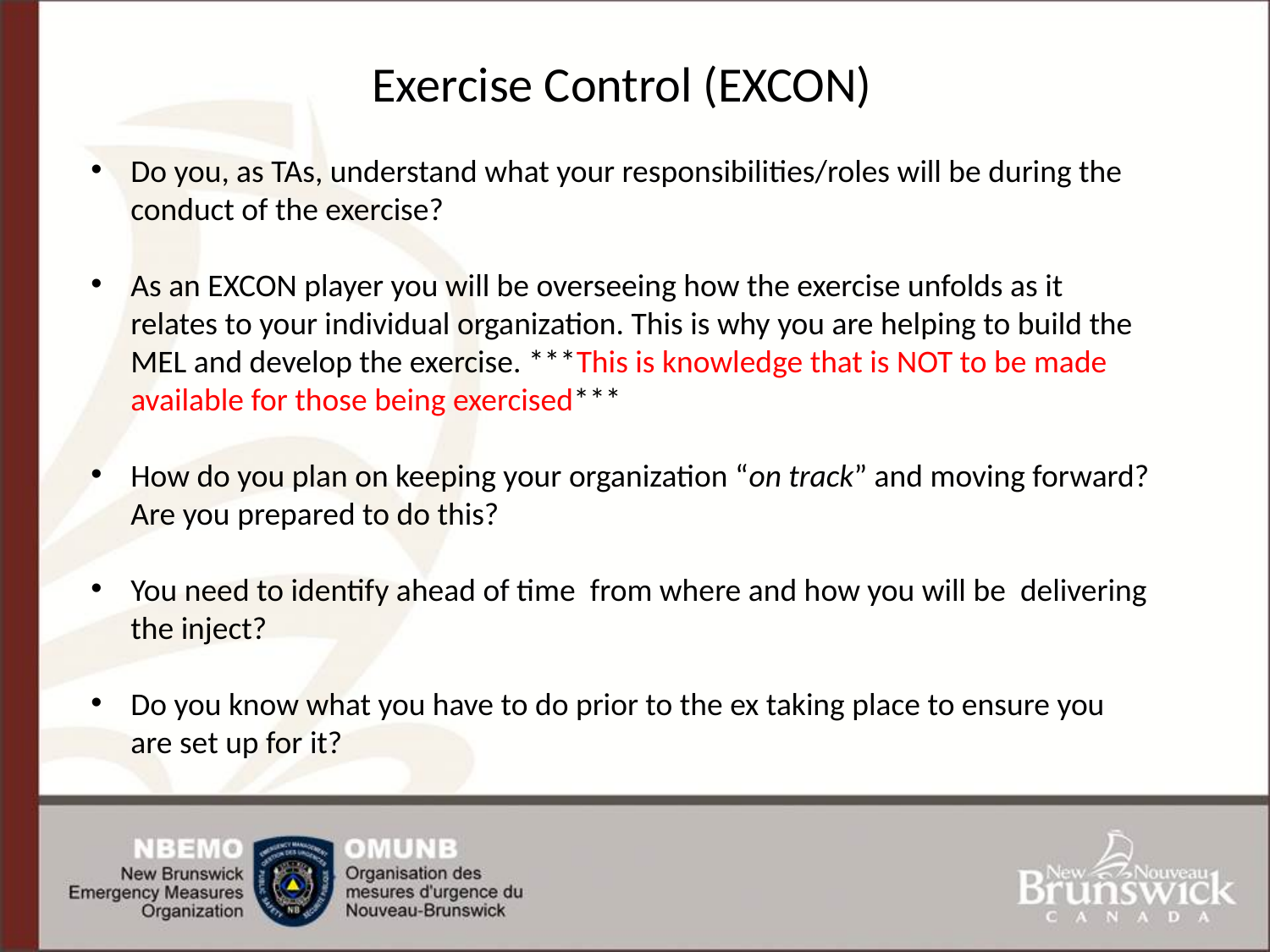

Exercise Control (EXCON)

Do you, as TAs, understand what your responsibilities/roles will be during the conduct of the exercise?

As an EXCON player you will be overseeing how the exercise unfolds as it relates to your individual organization. This is why you are helping to build the MEL and develop the exercise. ***This is knowledge that is NOT to be made available for those being exercised***

How do you plan on keeping your organization “on track” and moving forward? Are you prepared to do this?

You need to identify ahead of time  from where and how you will be  delivering the inject?

Do you know what you have to do prior to the ex taking place to ensure you are set up for it?